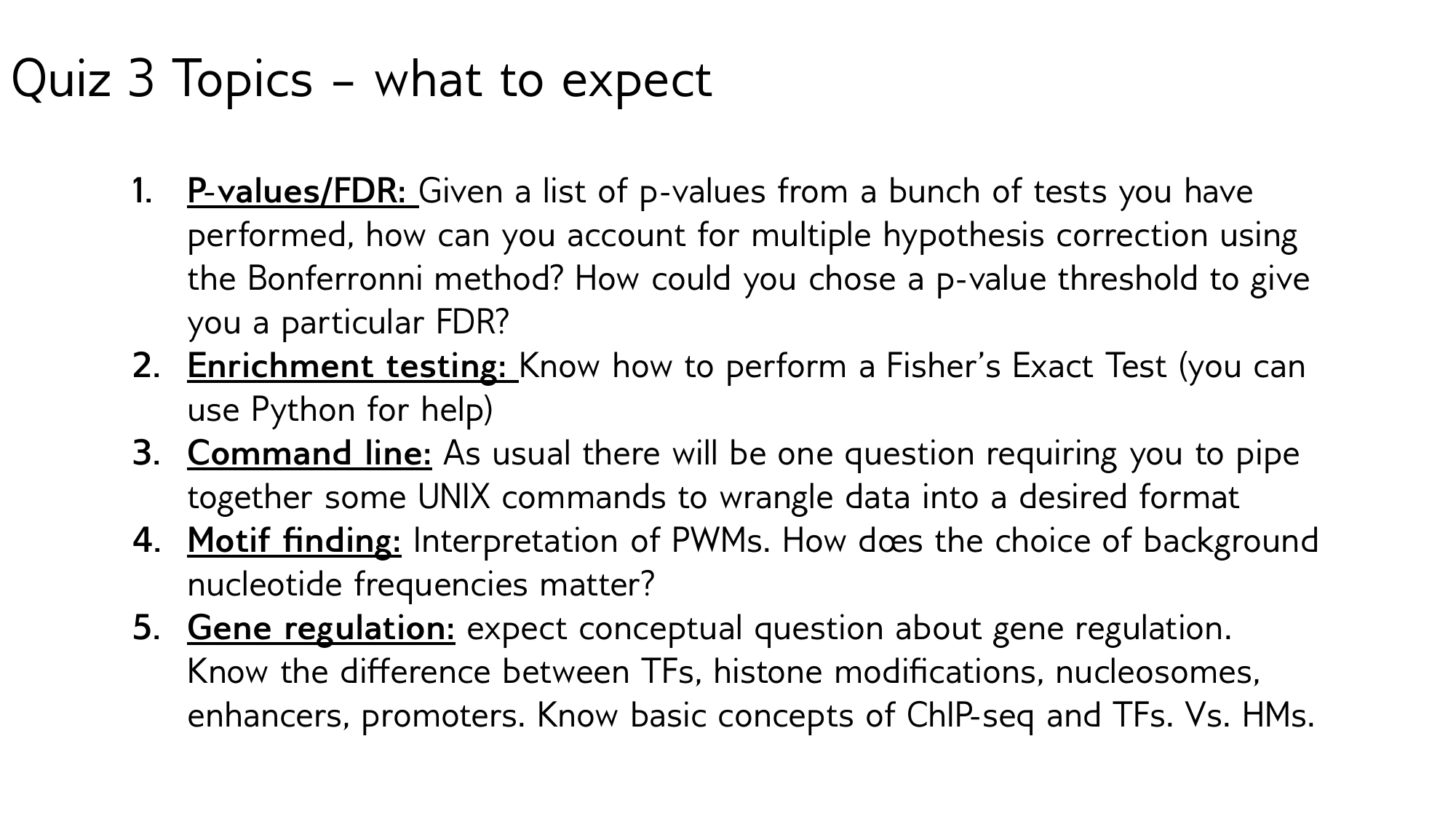

# Quiz 3 Topics – what to expect
P-values/FDR: Given a list of p-values from a bunch of tests you have performed, how can you account for multiple hypothesis correction using the Bonferronni method? How could you chose a p-value threshold to give you a particular FDR?
Enrichment testing: Know how to perform a Fisher’s Exact Test (you can use Python for help)
Command line: As usual there will be one question requiring you to pipe together some UNIX commands to wrangle data into a desired format
Motif finding: Interpretation of PWMs. How does the choice of background nucleotide frequencies matter?
Gene regulation: expect conceptual question about gene regulation. Know the difference between TFs, histone modifications, nucleosomes, enhancers, promoters. Know basic concepts of ChIP-seq and TFs. Vs. HMs.